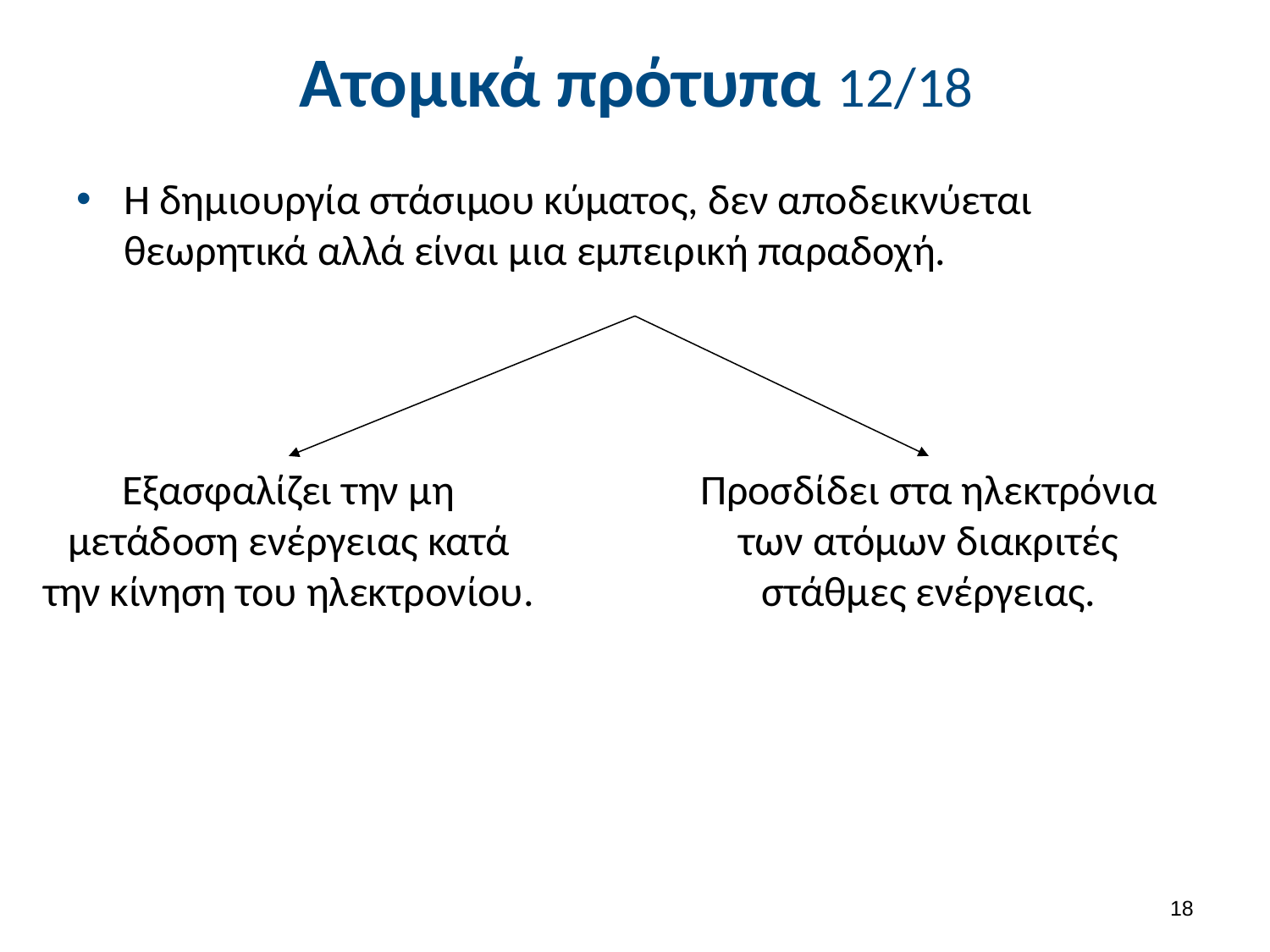

# Ατομικά πρότυπα 12/18
Η δημιουργία στάσιμου κύματος, δεν αποδεικνύεται θεωρητικά αλλά είναι μια εμπειρική παραδοχή.

Προσδίδει στα ηλεκτρόνια των ατόμων διακριτές στάθμες ενέργειας.
Εξασφαλίζει την μη μετάδοση ενέργειας κατά την κίνηση του ηλεκτρονίου.
18